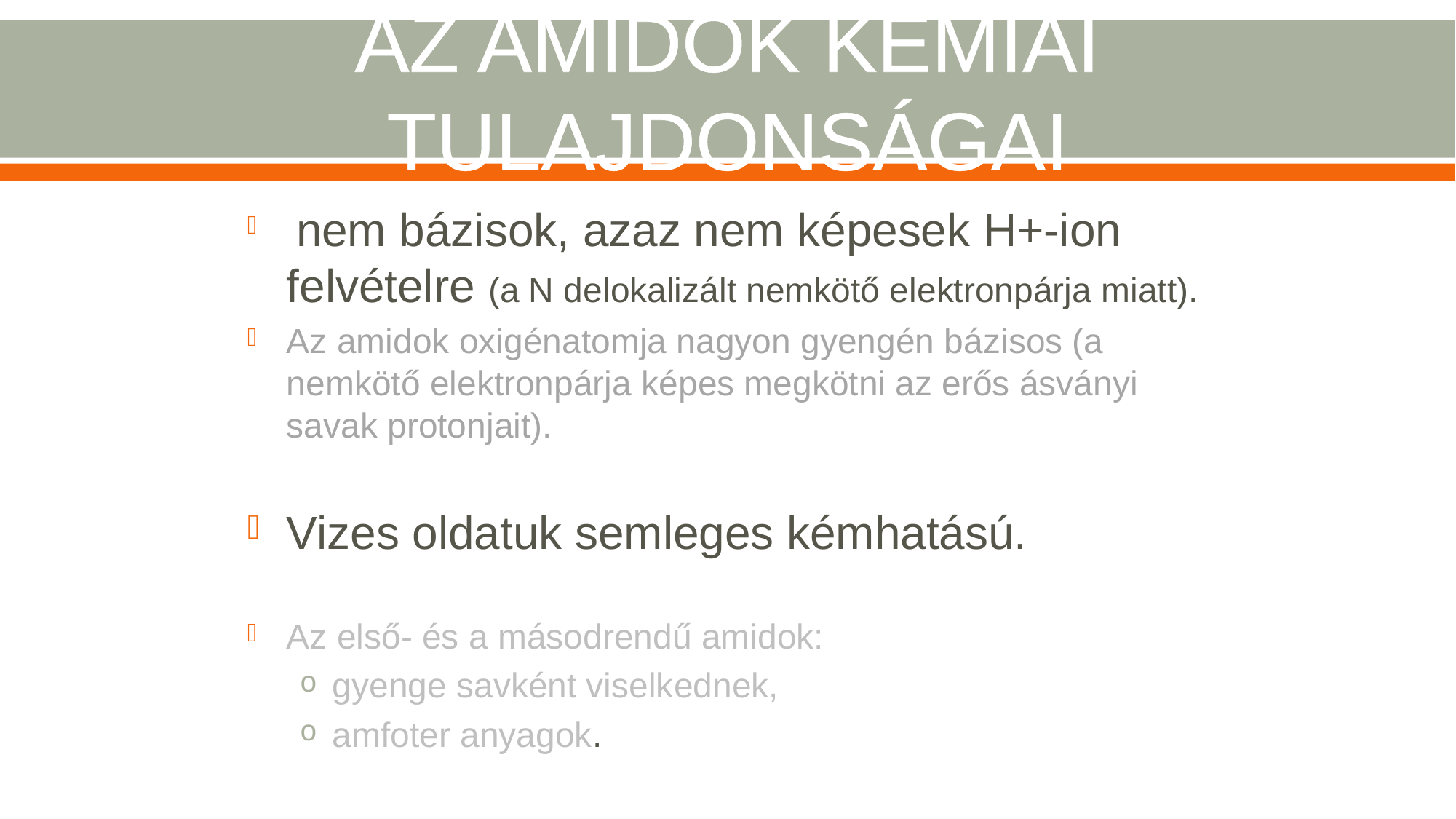

# AZ AMIDOK KÉMIAI TULAJDONSÁGAI
 nem bázisok, azaz nem képesek H+-ion felvételre (a N delokalizált nemkötő elektronpárja miatt).
Az amidok oxigénatomja nagyon gyengén bázisos (a nemkötő elektronpárja képes megkötni az erős ásványi savak protonjait).

Vizes oldatuk semleges kémhatású.

Az első- és a másodrendű amidok:
gyenge savként viselkednek,
amfoter anyagok.